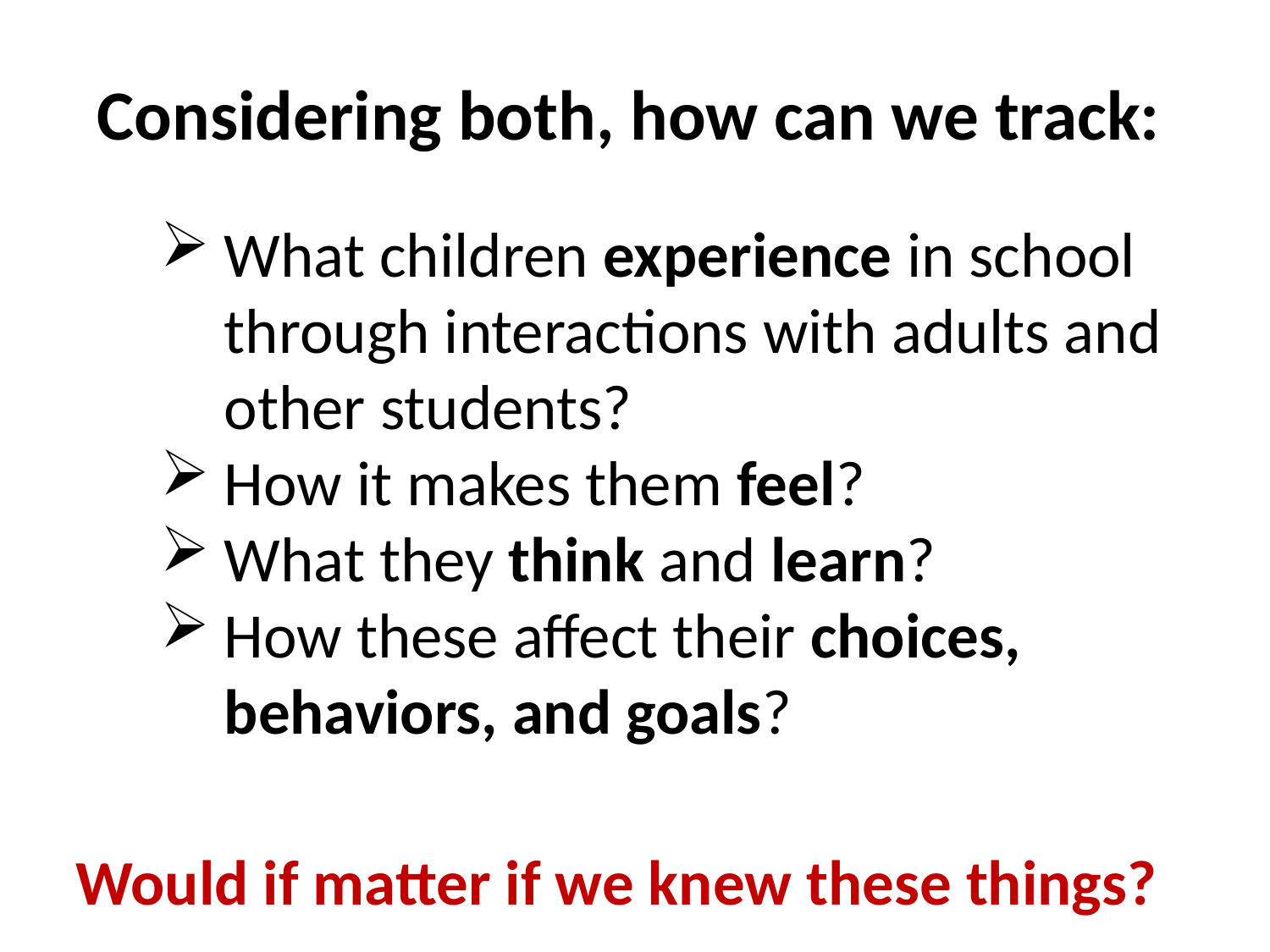

Considering both, how can we track:

What children experience in school through interactions with adults and other students?
How it makes them feel?
What they think and learn?
How these affect their choices, behaviors, and goals?

Would if matter if we knew these things?